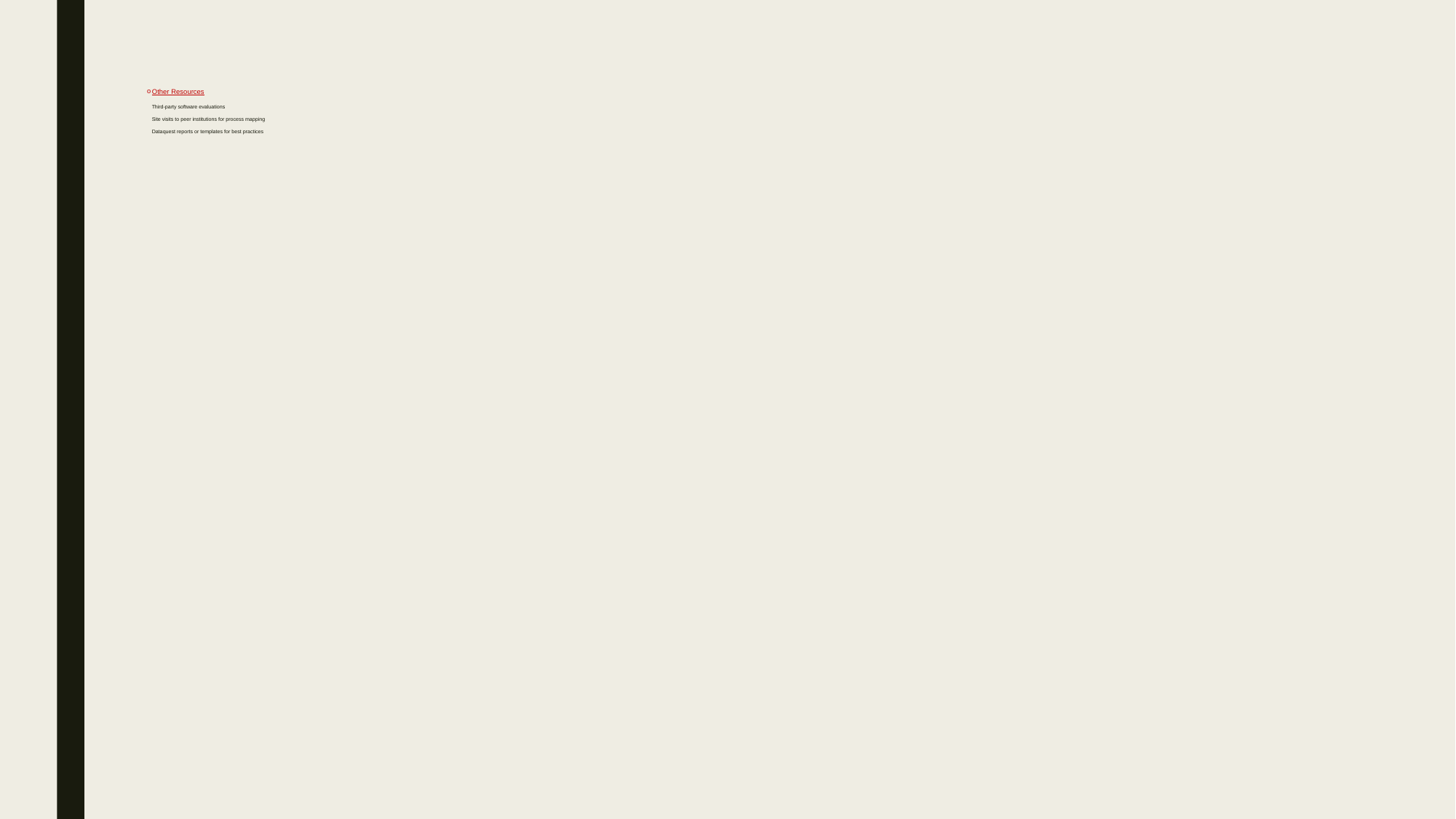

# Other Resources Third-party software evaluations Site visits to peer institutions for process mapping Dataquest reports or templates for best practices